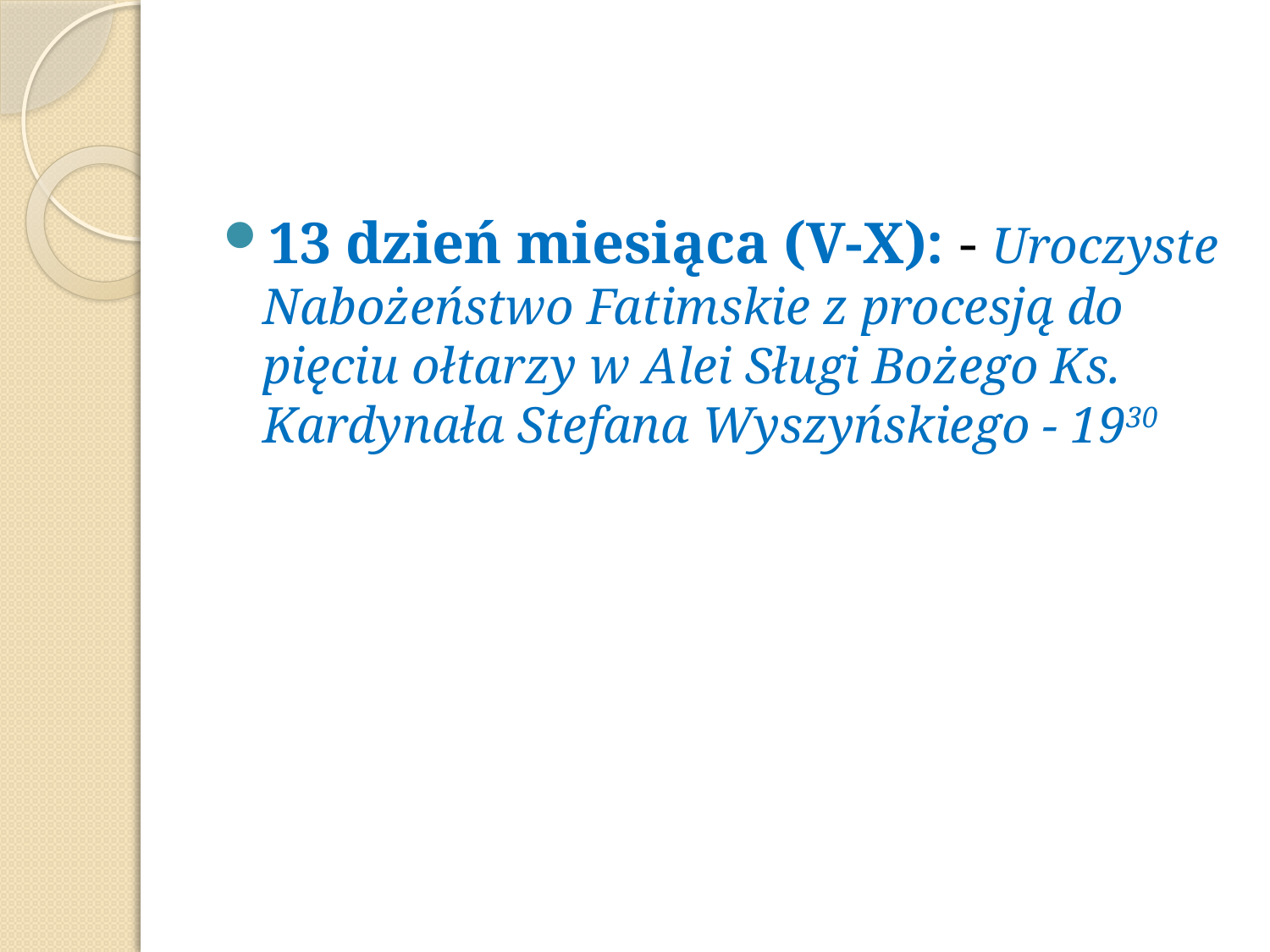

13 dzień miesiąca (V-X): - Uroczyste Nabożeństwo Fatimskie z procesją do pięciu ołtarzy w Alei Sługi Bożego Ks. Kardynała Stefana Wyszyńskiego - 1930